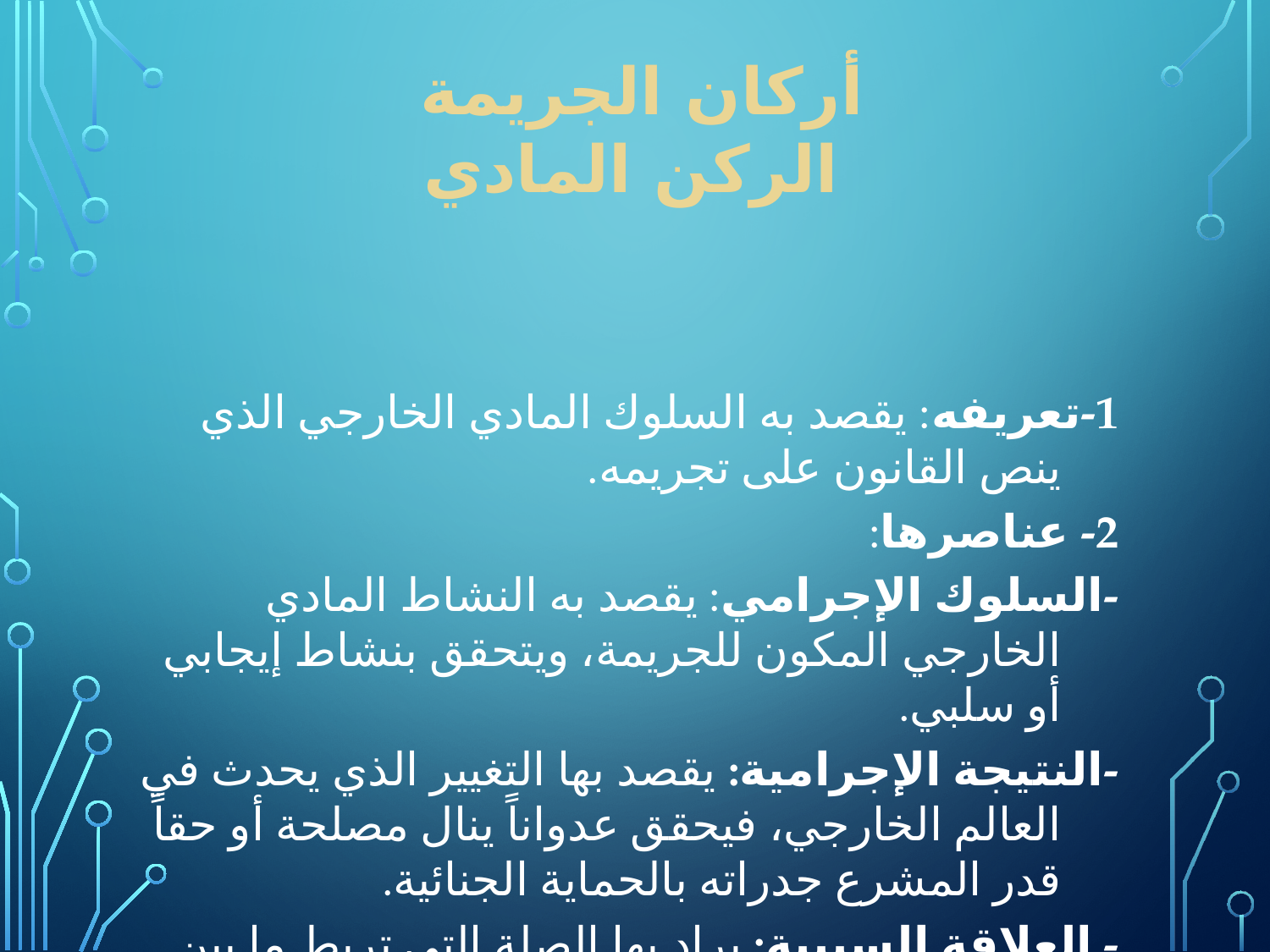

# أركان الجريمة الركن المادي

1-تعريفه: يقصد به السلوك المادي الخارجي الذي ينص القانون على تجريمه.
2- عناصرها:
-السلوك الإجرامي: يقصد به النشاط المادي الخارجي المكون للجريمة، ويتحقق بنشاط إيجابي أو سلبي.
-النتيجة الإجرامية: يقصد بها التغيير الذي يحدث في العالم الخارجي، فيحقق عدواناً ينال مصلحة أو حقاً قدر المشرع جدراته بالحماية الجنائية.
- العلاقة السببية: يراد بها الصلة التي تربط ما بين السلوك الإجرامي والنتيجة اجرامية.